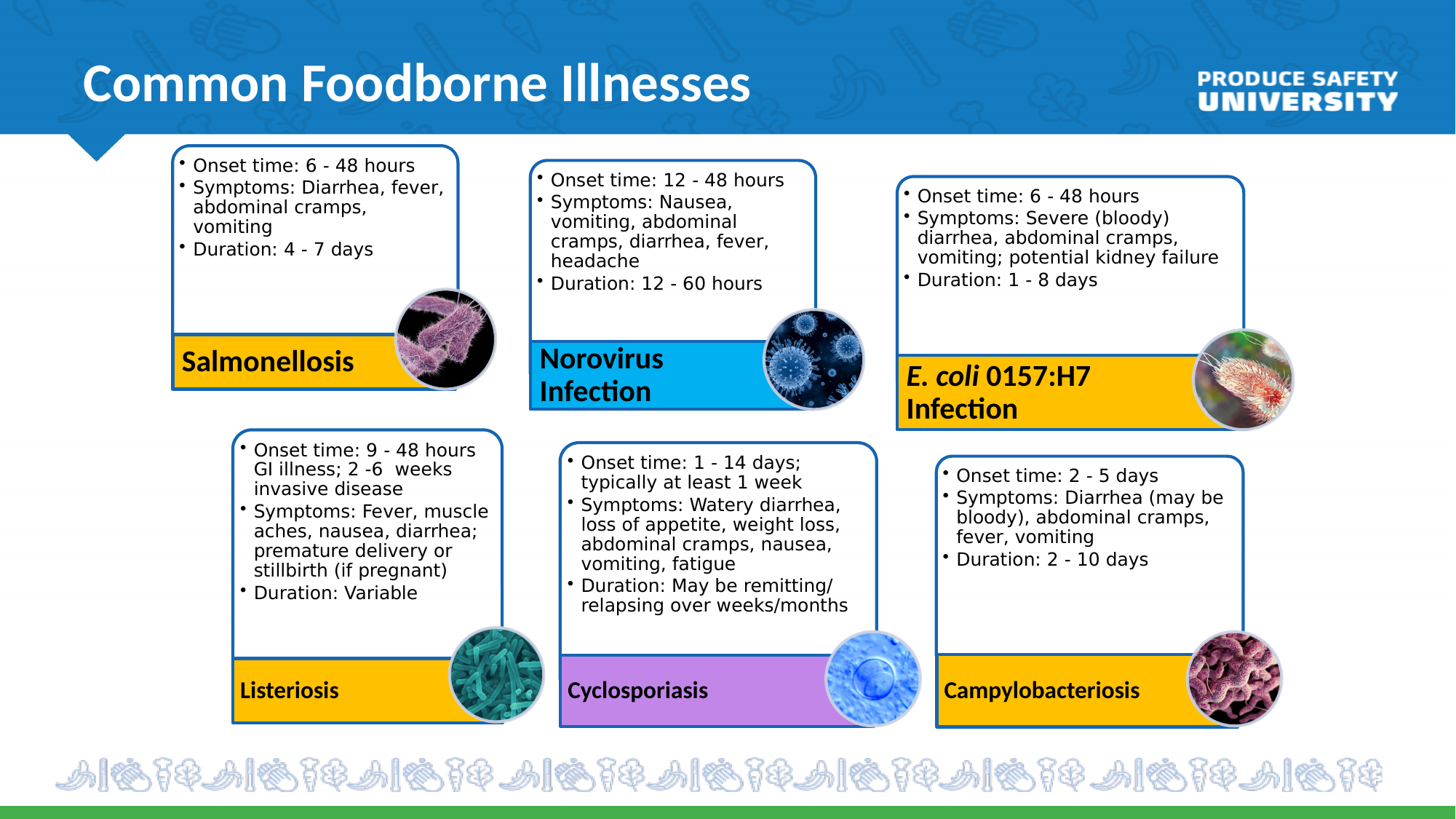

# Common Foodborne Illnesses
Onset time: 6 - 48 hours
Symptoms: Diarrhea, fever, abdominal cramps, vomiting
Duration: 4 - 7 days
Salmonellosis
Onset time: 12 - 48 hours
Symptoms: Nausea, vomiting, abdominal cramps, diarrhea, fever, headache
Duration: 12 - 60 hours
Norovirus Infection
Onset time: 6 - 48 hours
Symptoms: Severe (bloody) diarrhea, abdominal cramps, vomiting; potential kidney failure
Duration: 1 - 8 days
E. coli 0157:H7 Infection
Onset time: 9 - 48 hours GI illness; 2 -6  weeks invasive disease
Symptoms: Fever, muscle aches, nausea, diarrhea; premature delivery or stillbirth (if pregnant)
Duration: Variable
Listeriosis
Onset time: 1 - 14 days; typically at least 1 week
Symptoms: Watery diarrhea, loss of appetite, weight loss, abdominal cramps, nausea, vomiting, fatigue
Duration: May be remitting/ relapsing over weeks/months
Cyclosporiasis
Onset time: 2 - 5 days
Symptoms: Diarrhea (may be bloody), abdominal cramps, fever, vomiting
Duration: 2 - 10 days
Campylobacteriosis